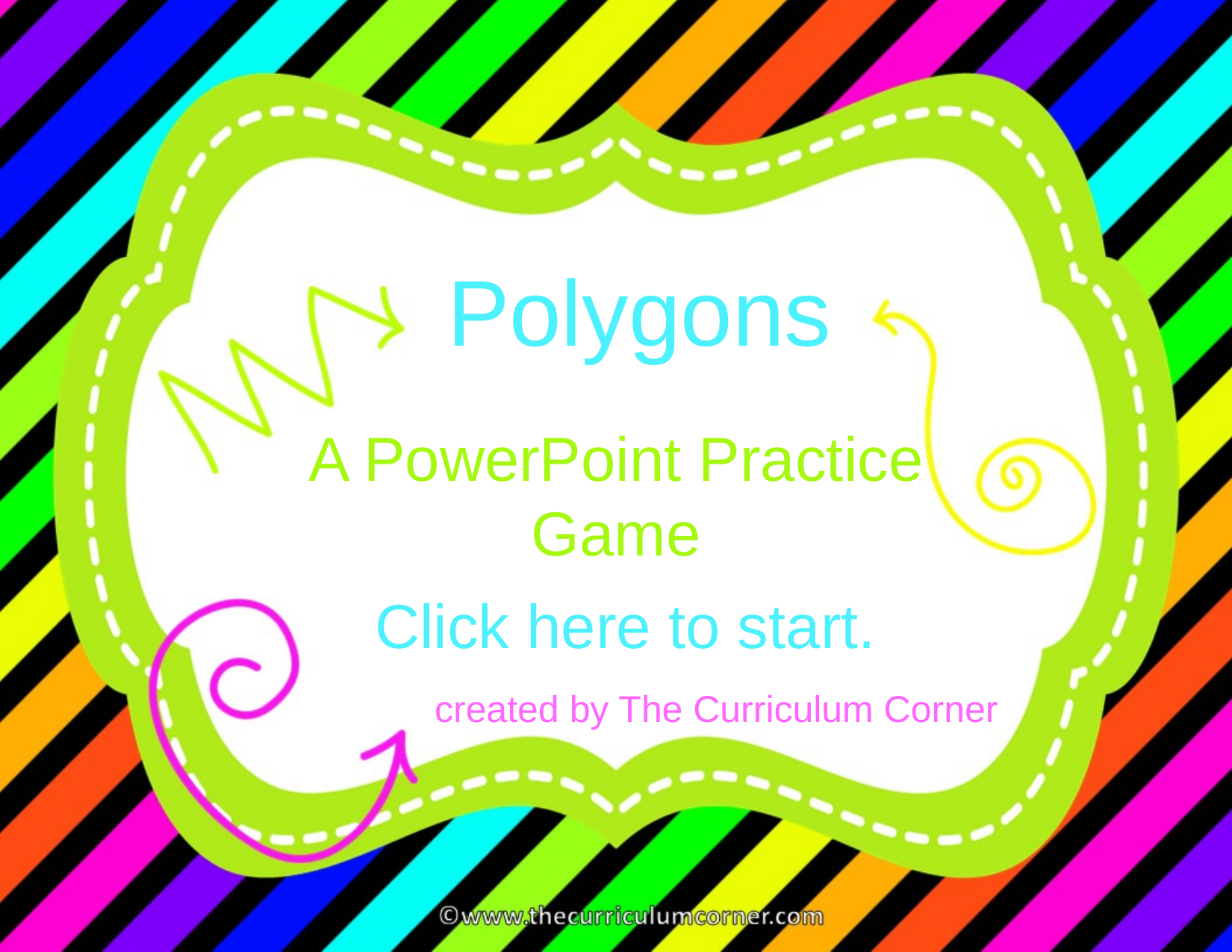

Polygons
A PowerPoint Practice Game
Click here to start.
created by The Curriculum Corner